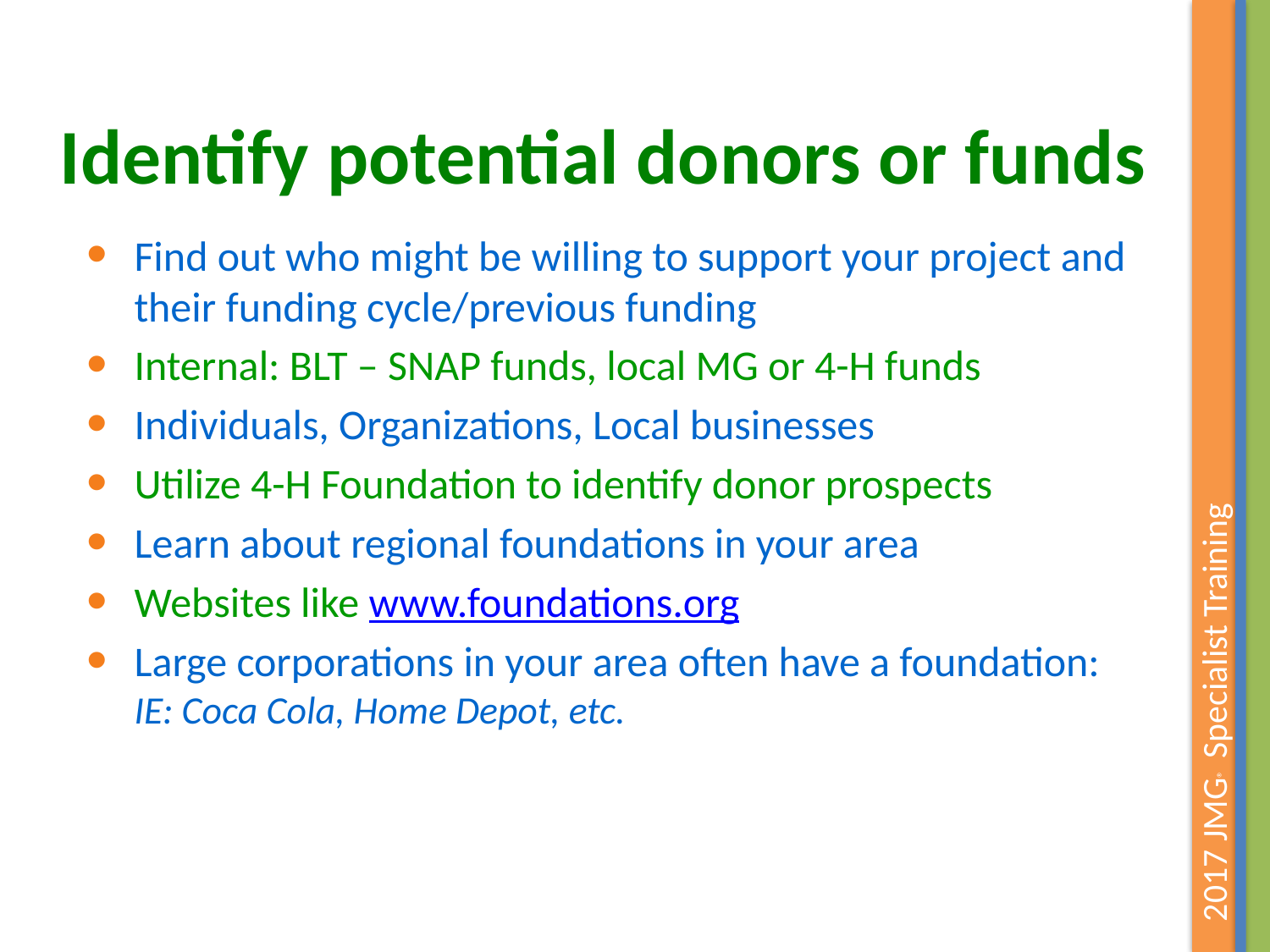

# Identify potential donors or funds
Find out who might be willing to support your project and their funding cycle/previous funding
Internal: BLT – SNAP funds, local MG or 4-H funds
Individuals, Organizations, Local businesses
Utilize 4-H Foundation to identify donor prospects
Learn about regional foundations in your area
Websites like www.foundations.org
Large corporations in your area often have a foundation: IE: Coca Cola, Home Depot, etc.